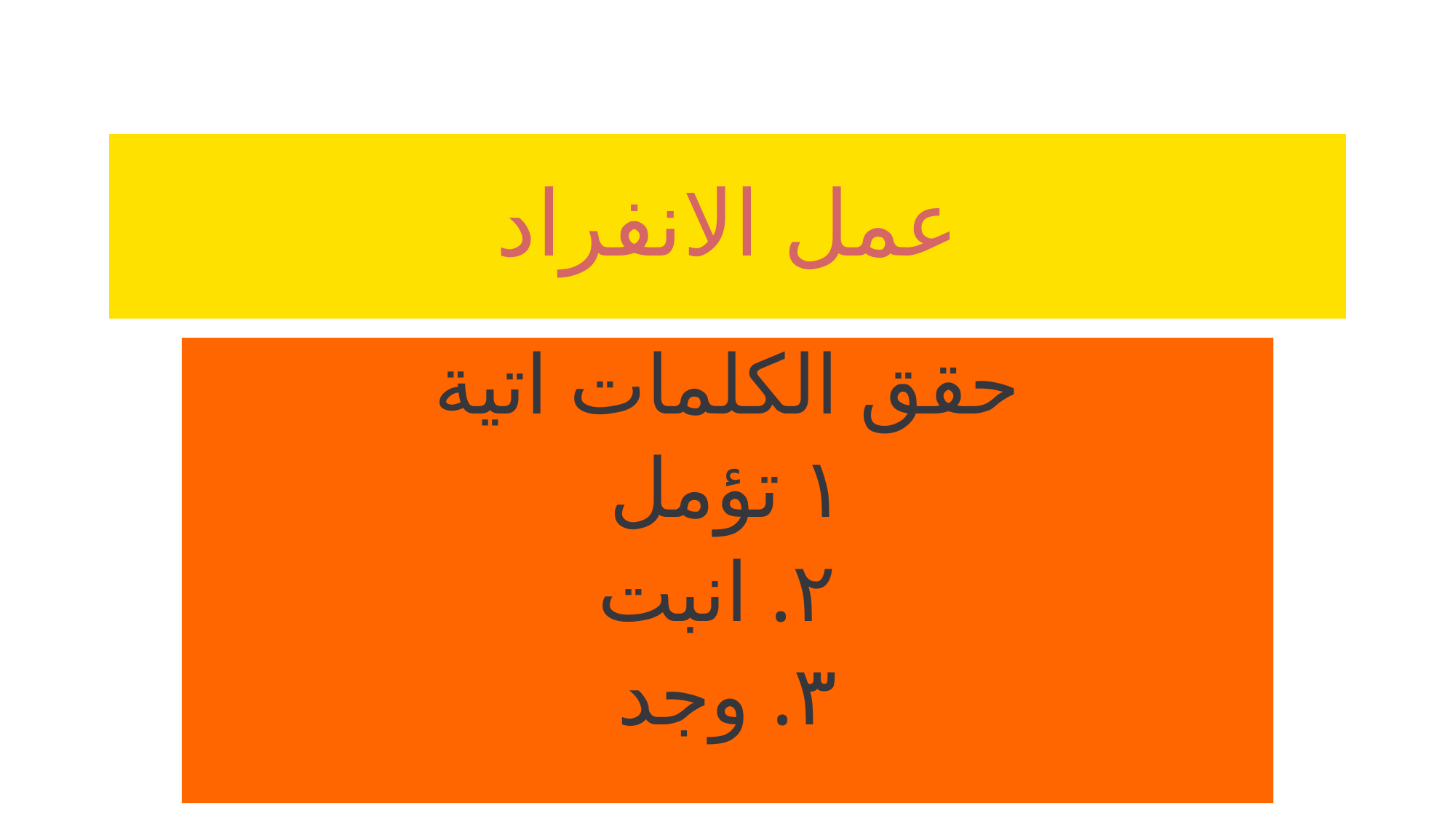

# عمل الانفراد
حقق الكلمات اتية
١ تؤمل
٢. انبت
٣. وجد